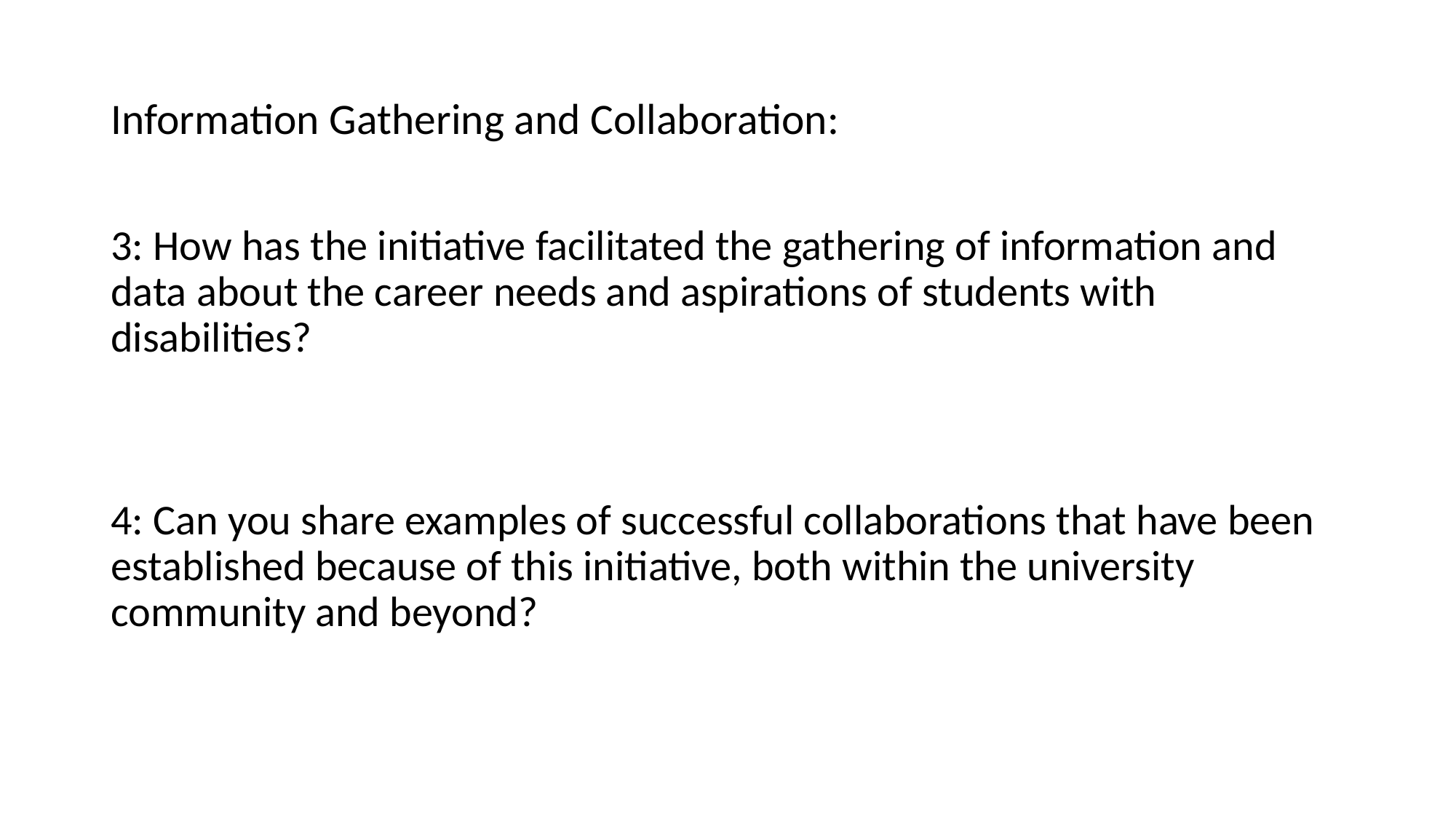

# Information Gathering and Collaboration:
3: How has the initiative facilitated the gathering of information and data about the career needs and aspirations of students with disabilities?

4: Can you share examples of successful collaborations that have been established because of this initiative, both within the university community and beyond?